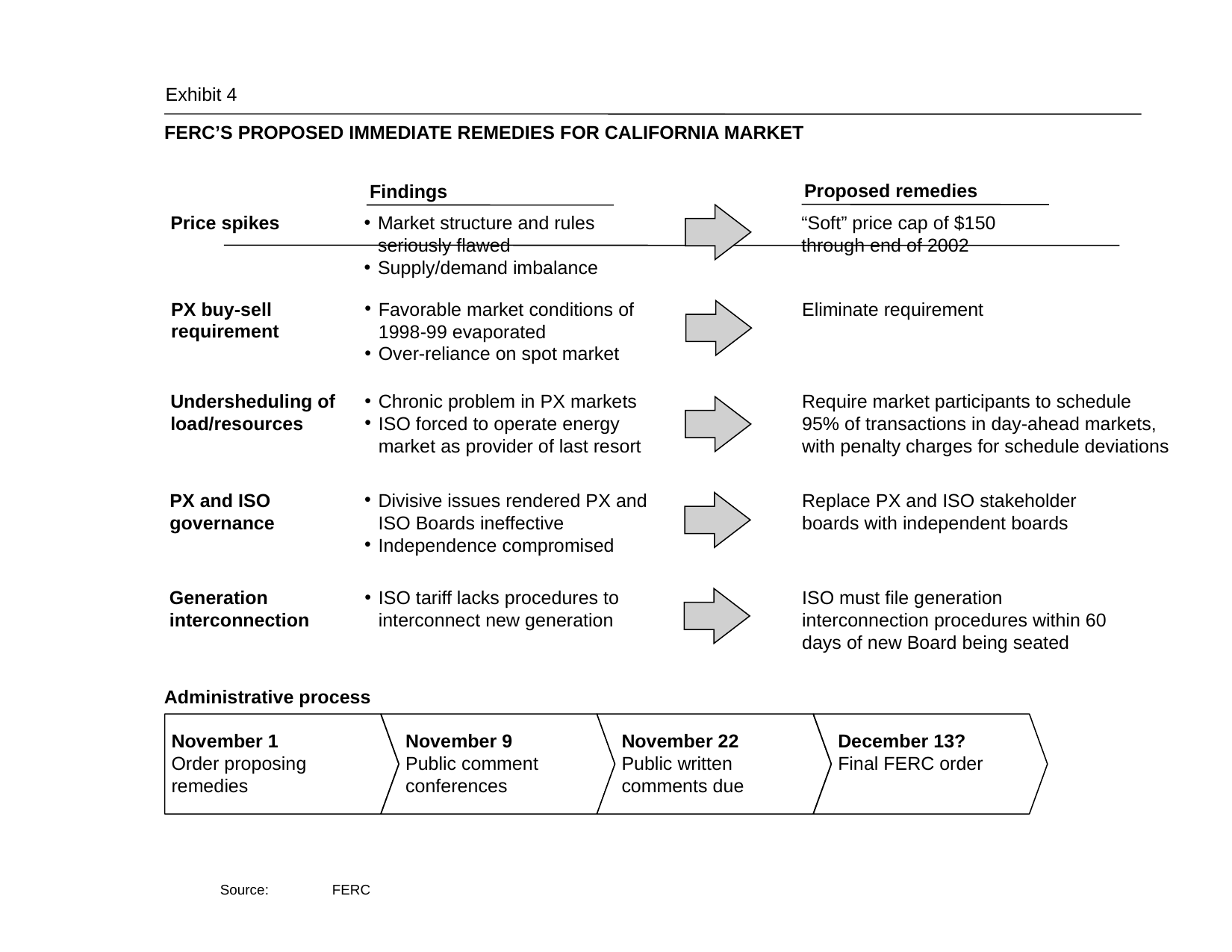

Exhibit 4

# FERC’S PROPOSED IMMEDIATE REMEDIES FOR CALIFORNIA MARKET
Proposed remedies
Findings

Price spikes
Market structure and rules seriously flawed
Supply/demand imbalance
“Soft” price cap of $150 through end of 2002
PX buy-sell requirement
Favorable market conditions of 1998-99 evaporated
Over-reliance on spot market
Eliminate requirement

Undersheduling of load/resources
Chronic problem in PX markets
ISO forced to operate energy market as provider of last resort
Require market participants to schedule 95% of transactions in day-ahead markets, with penalty charges for schedule deviations

PX and ISO governance
Divisive issues rendered PX and ISO Boards ineffective
Independence compromised
Replace PX and ISO stakeholder boards with independent boards

Generation interconnection
ISO tariff lacks procedures to interconnect new generation
ISO must file generation interconnection procedures within 60 days of new Board being seated

Administrative process

November 1
Order proposing remedies

November 9
Public comment conferences

November 22
Public written comments due

December 13?
Final FERC order

	Source:	FERC